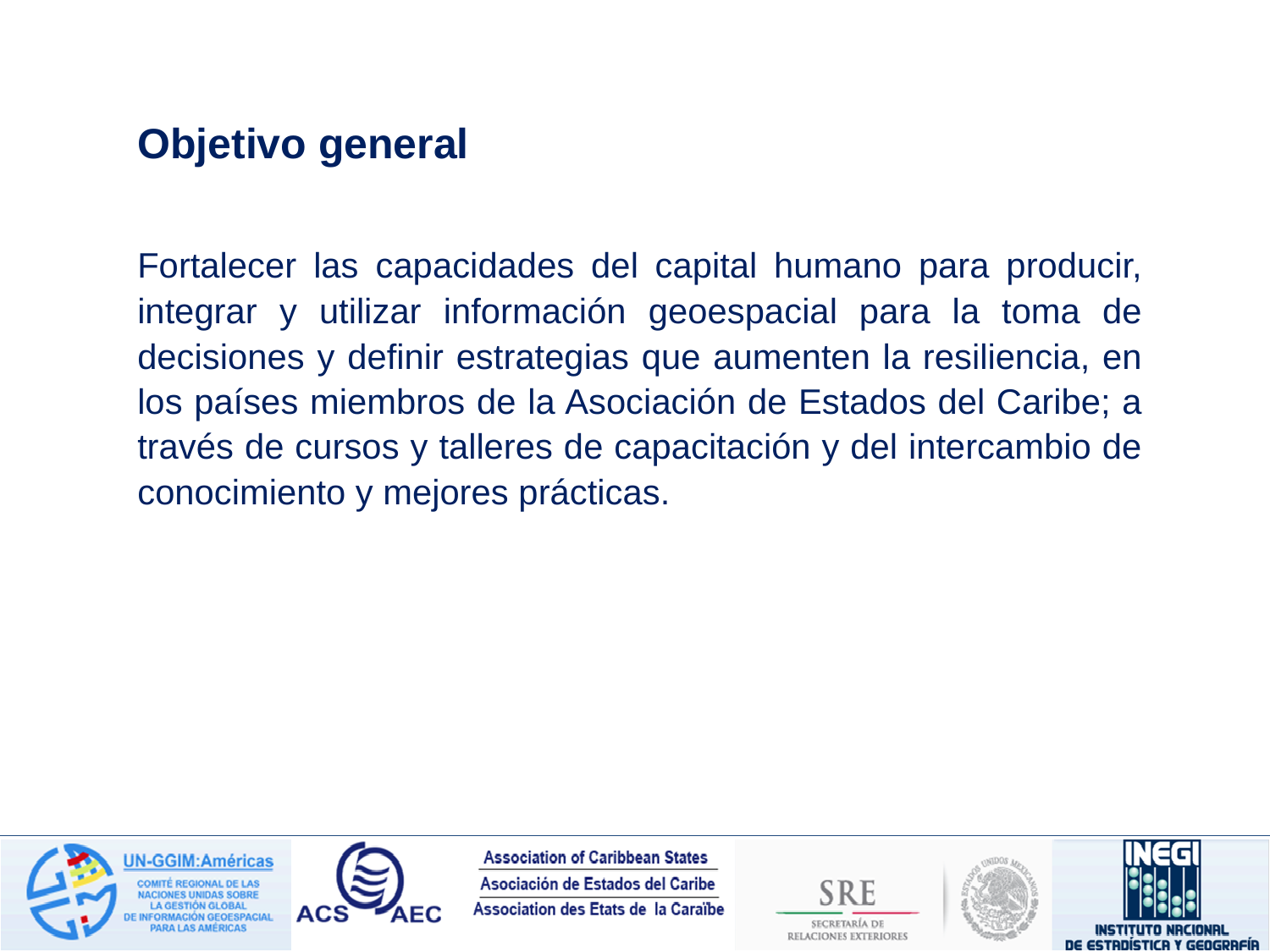

Objetivo general

Fortalecer las capacidades del capital humano para producir, integrar y utilizar información geoespacial para la toma de decisiones y definir estrategias que aumenten la resiliencia, en los países miembros de la Asociación de Estados del Caribe; a través de cursos y talleres de capacitación y del intercambio de conocimiento y mejores prácticas.